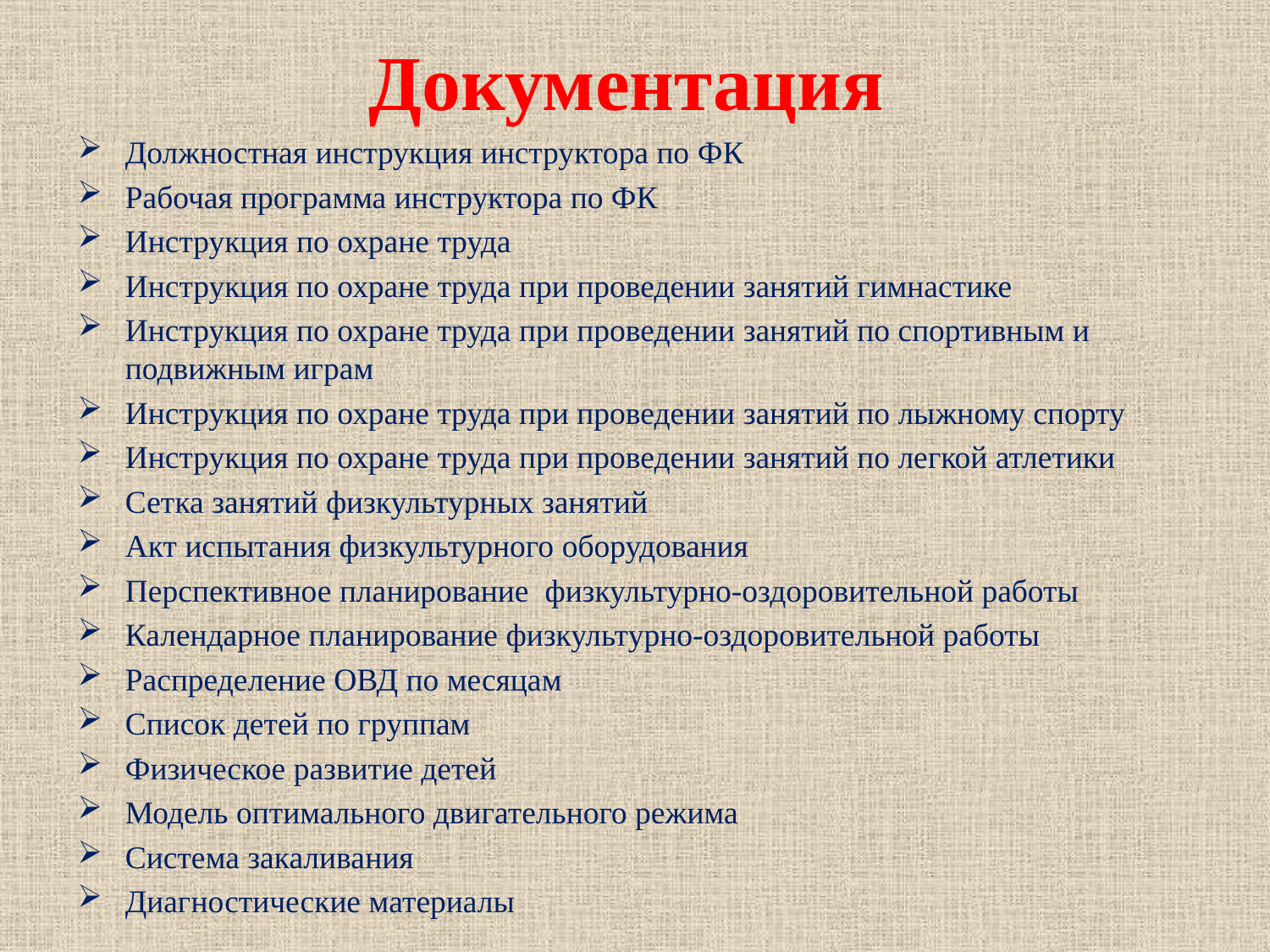

# Документация
Должностная инструкция инструктора по ФК
Рабочая программа инструктора по ФК
Инструкция по охране труда
Инструкция по охране труда при проведении занятий гимнастике
Инструкция по охране труда при проведении занятий по спортивным и подвижным играм
Инструкция по охране труда при проведении занятий по лыжному спорту
Инструкция по охране труда при проведении занятий по легкой атлетики
Сетка занятий физкультурных занятий
Акт испытания физкультурного оборудования
Перспективное планирование  физкультурно-оздоровительной работы
Календарное планирование физкультурно-оздоровительной работы
Распределение ОВД по месяцам
Список детей по группам
Физическое развитие детей
Модель оптимального двигательного режима
Система закаливания
Диагностические материалы